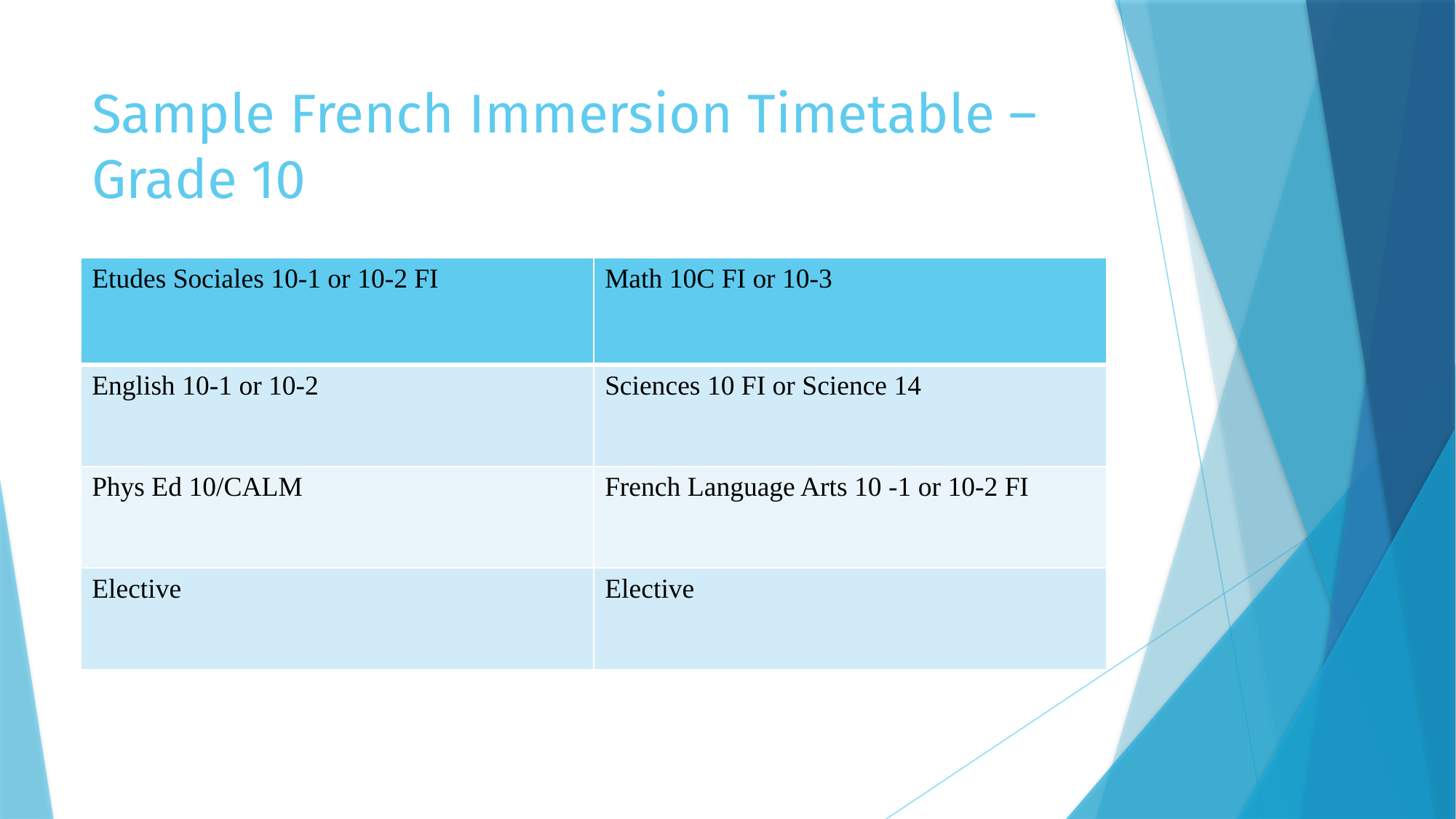

# Sample French Immersion Timetable – Grade 10
| Etudes Sociales 10-1 or 10-2 FI | Math 10C FI or 10-3 |
| --- | --- |
| English 10-1 or 10-2 | Sciences 10 FI or Science 14 |
| Phys Ed 10/CALM | French Language Arts 10 -1 or 10-2 FI |
| Elective | Elective |